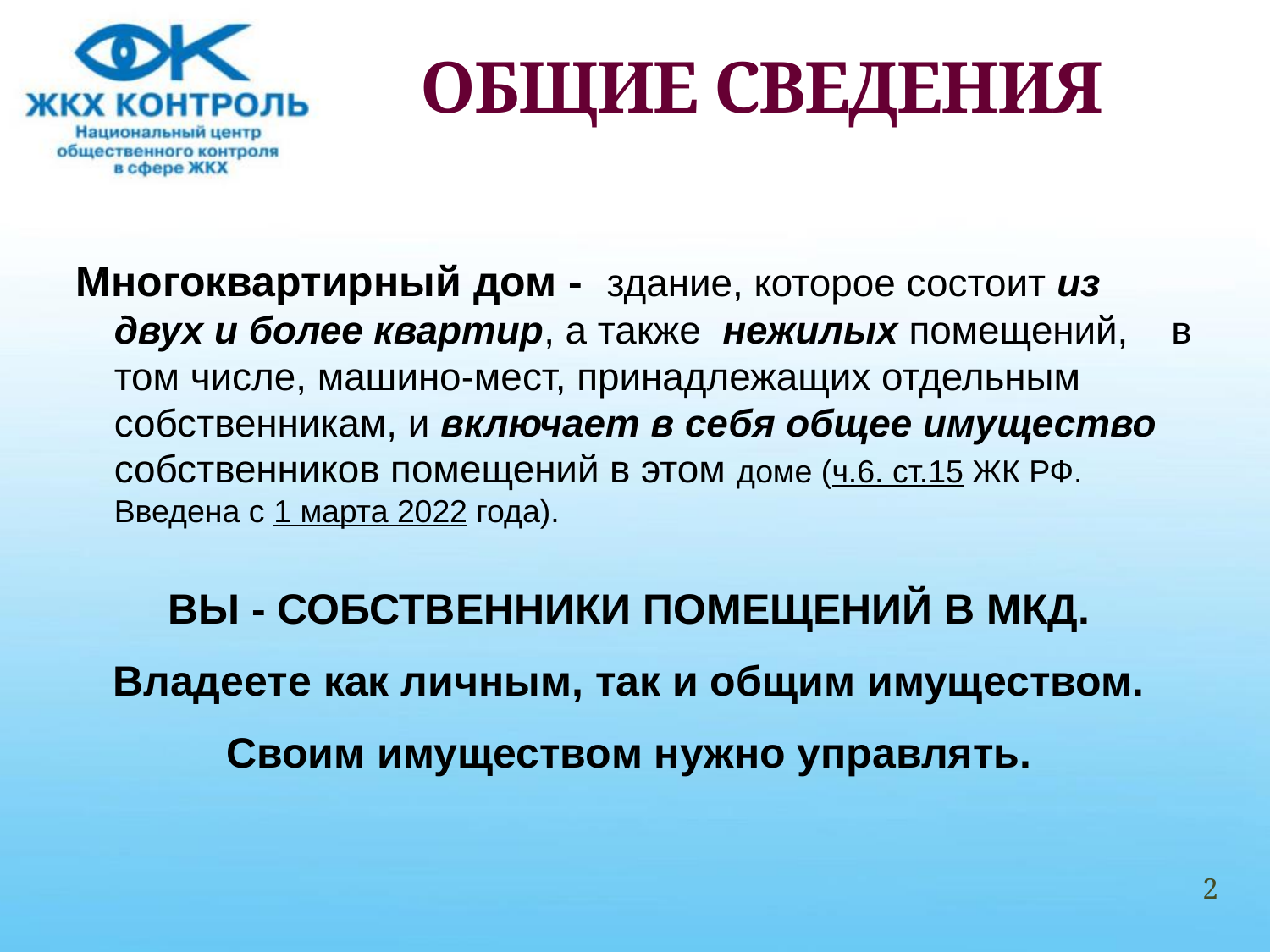

# ОБЩИЕ СВЕДЕНИЯ
Многоквартирный дом -  здание, которое состоит из двух и более квартир, а также  нежилых помещений,    в том числе, машино-мест, принадлежащих отдельным собственникам, и включает в себя общее имущество собственников помещений в этом доме (ч.6. ст.15 ЖК РФ. Введена с 1 марта 2022 года).
ВЫ - СОБСТВЕННИКИ ПОМЕЩЕНИЙ В МКД.
Владеете как личным, так и общим имуществом.
Своим имуществом нужно управлять.

2